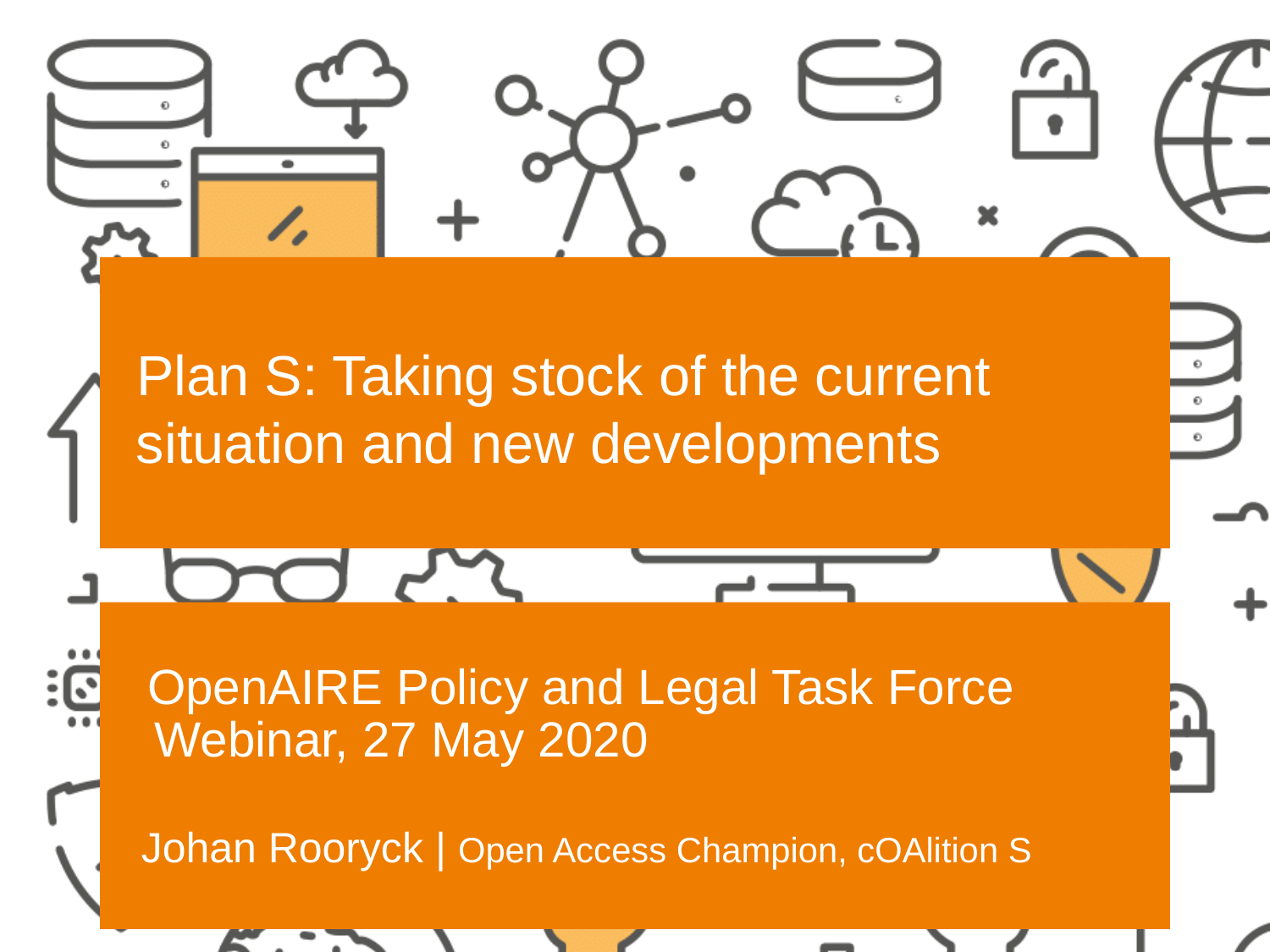

# Plan S: Taking stock of the current situation and new developments
    OpenAIRE Policy and Legal Task Force
    Webinar, 27 May 2020
   Johan Rooryck | Open Access Champion, cOAlition S